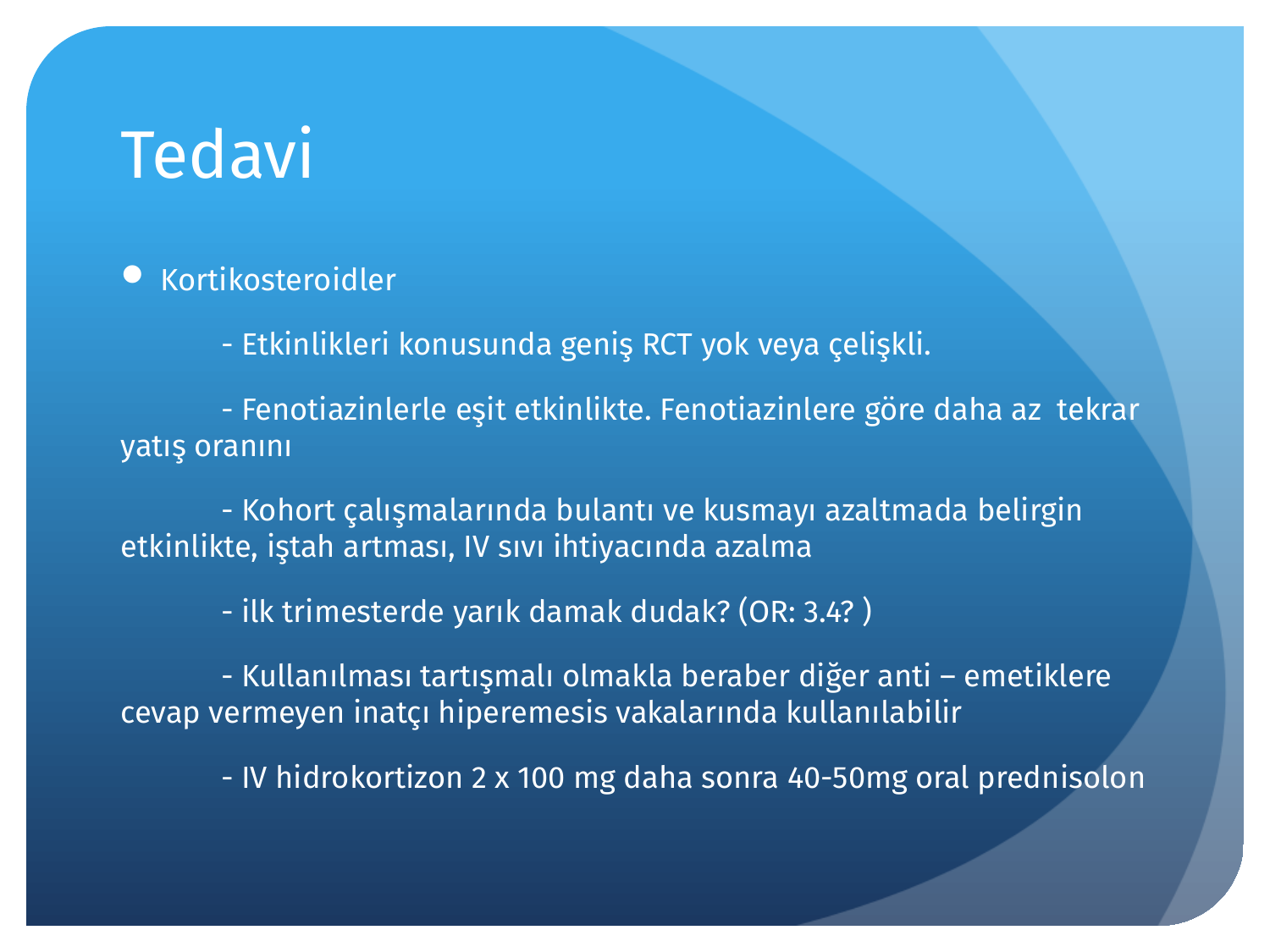

# Tedavi
Kortikosteroidler
	- Etkinlikleri konusunda geniş RCT yok veya çelişkli.
	- Fenotiazinlerle eşit etkinlikte. Fenotiazinlere göre daha az  tekrar yatış oranını
	- Kohort çalışmalarında bulantı ve kusmayı azaltmada belirgin etkinlikte, iştah artması, IV sıvı ihtiyacında azalma
	- ilk trimesterde yarık damak dudak? (OR: 3.4? )
	- Kullanılması tartışmalı olmakla beraber diğer anti – emetiklere cevap vermeyen inatçı hiperemesis vakalarında kullanılabilir
	- IV hidrokortizon 2 x 100 mg daha sonra 40-50mg oral prednisolon